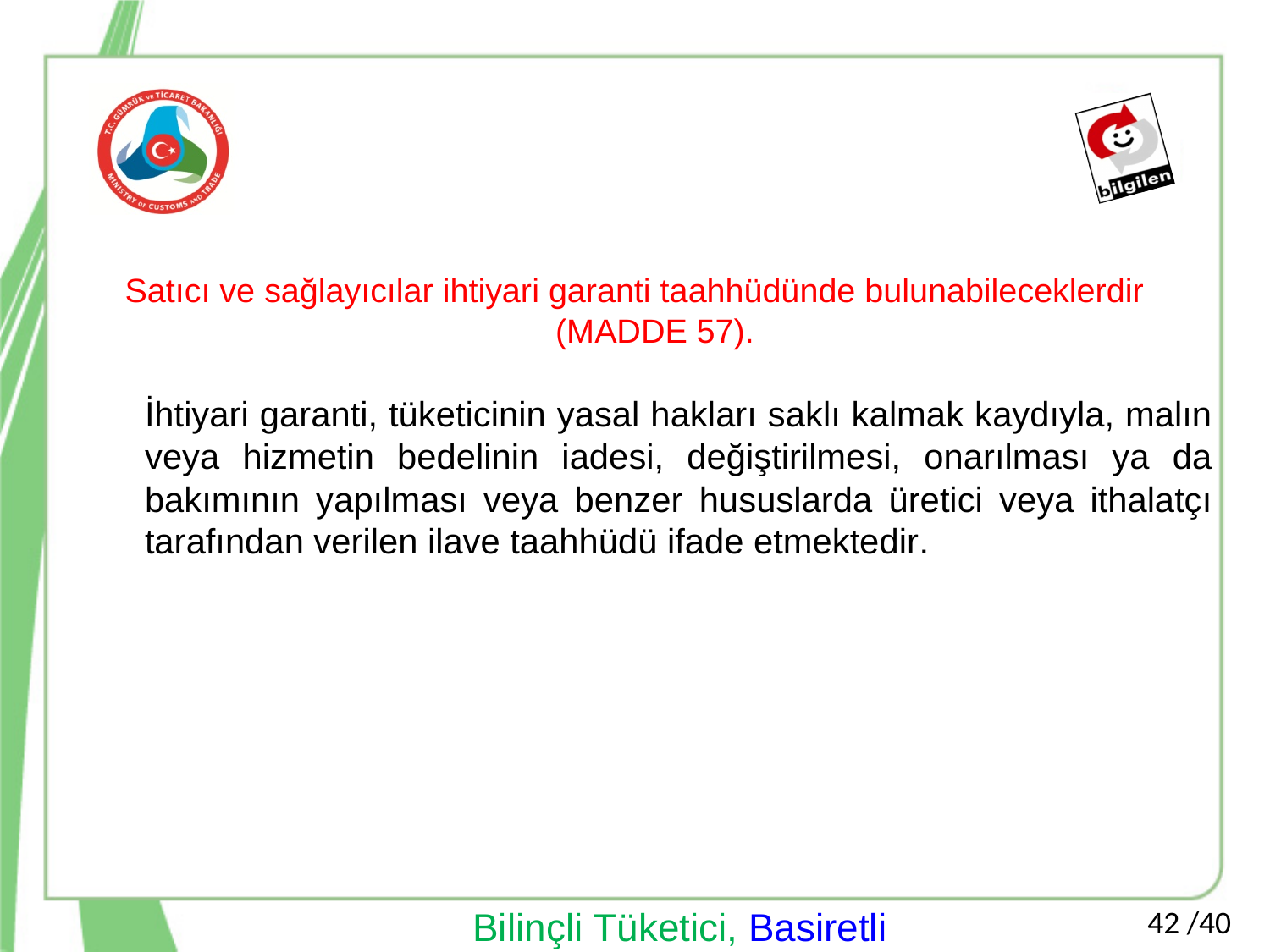

Satıcı ve sağlayıcılar ihtiyari garanti taahhüdünde bulunabileceklerdir (MADDE 57).

	İhtiyari garanti, tüketicinin yasal hakları saklı kalmak kaydıyla, malın veya hizmetin bedelinin iadesi, değiştirilmesi, onarılması ya da bakımının yapılması veya benzer hususlarda üretici veya ithalatçı tarafından verilen ilave taahhüdü ifade etmektedir.